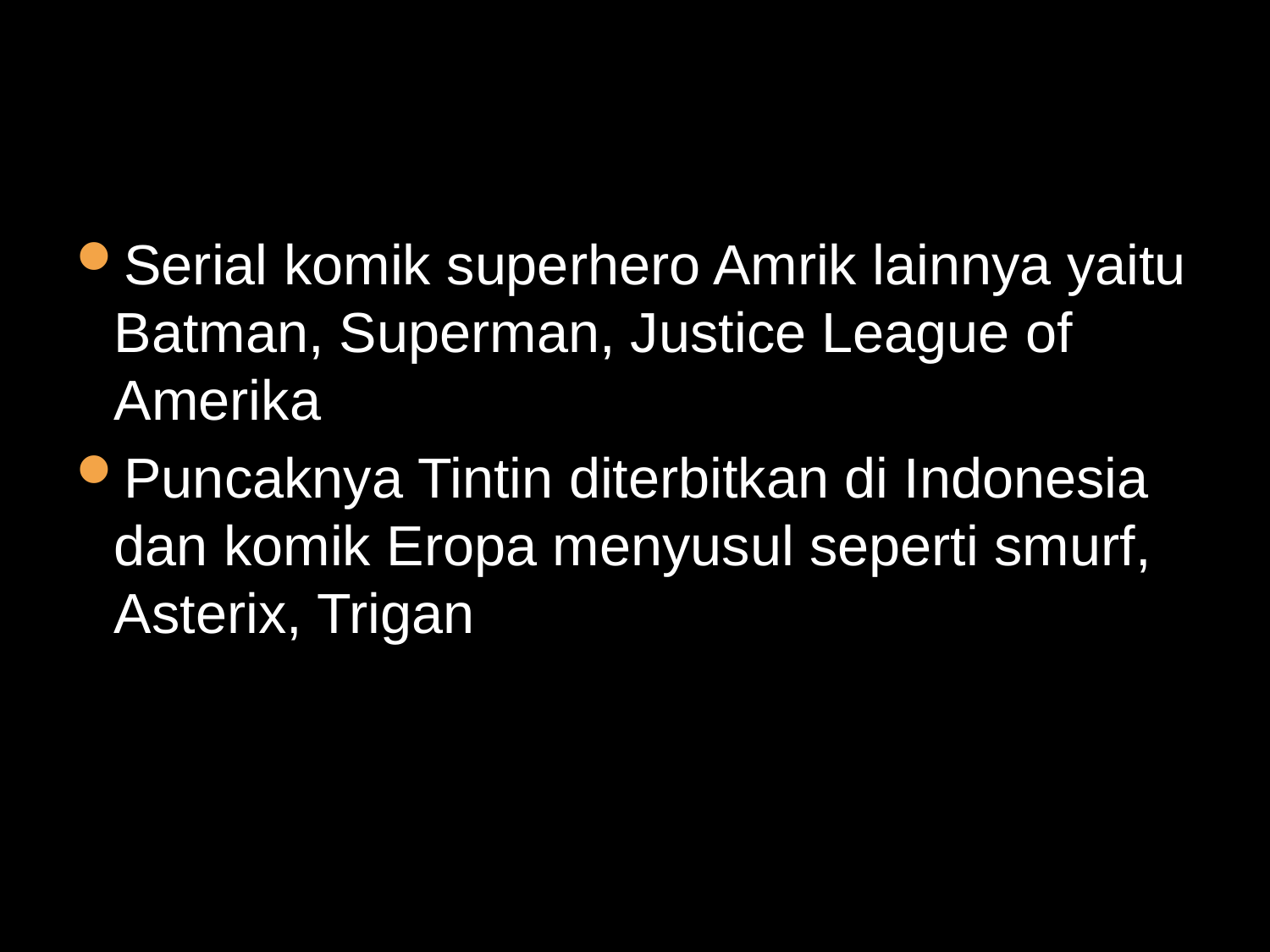

Serial komik superhero Amrik lainnya yaitu Batman, Superman, Justice League of Amerika
Puncaknya Tintin diterbitkan di Indonesia dan komik Eropa menyusul seperti smurf, Asterix, Trigan